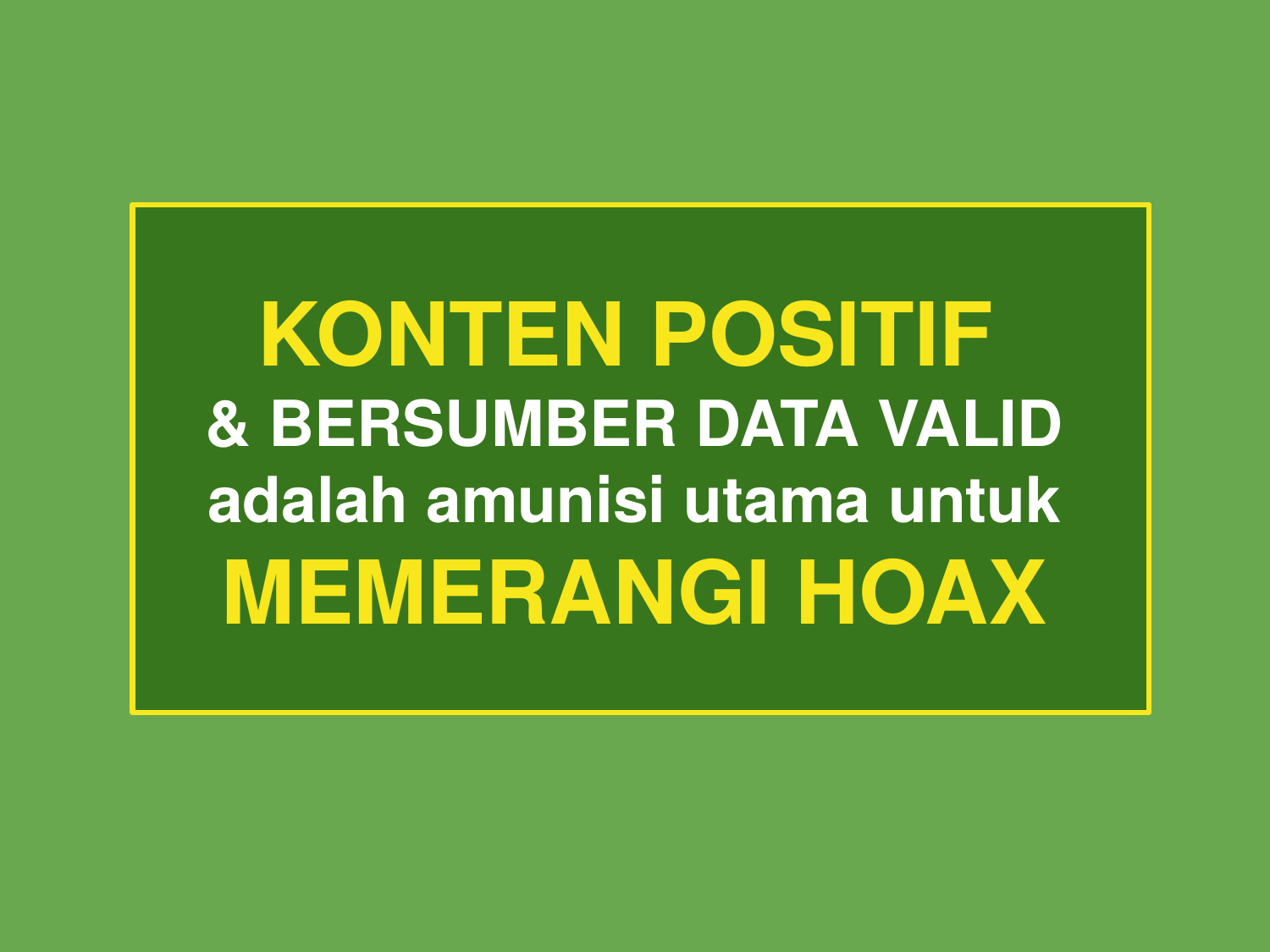

# KONTEN POSITIF
& BERSUMBER DATA VALID
adalah amunisi utama untuk
MEMERANGI HOAX